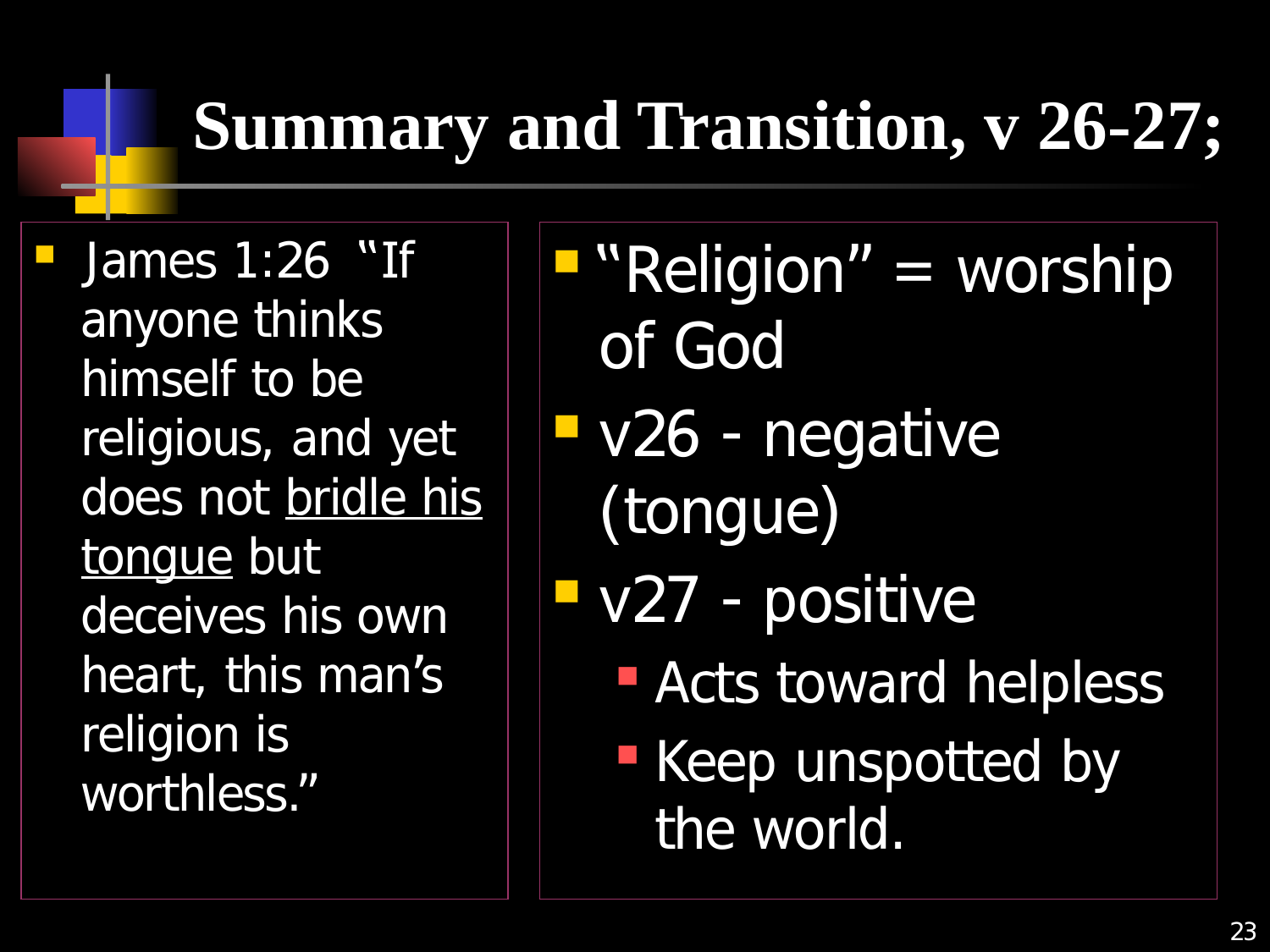

Summary and Transition, v 26-27;
James 1:26  “If anyone thinks himself to be religious, and yet does not bridle his tongue but deceives his own heart, this man’s religion is worthless.”
“Religion” = worship of God
v26 - negative (tongue)
v27 - positive
Acts toward helpless
Keep unspotted by the world.
23